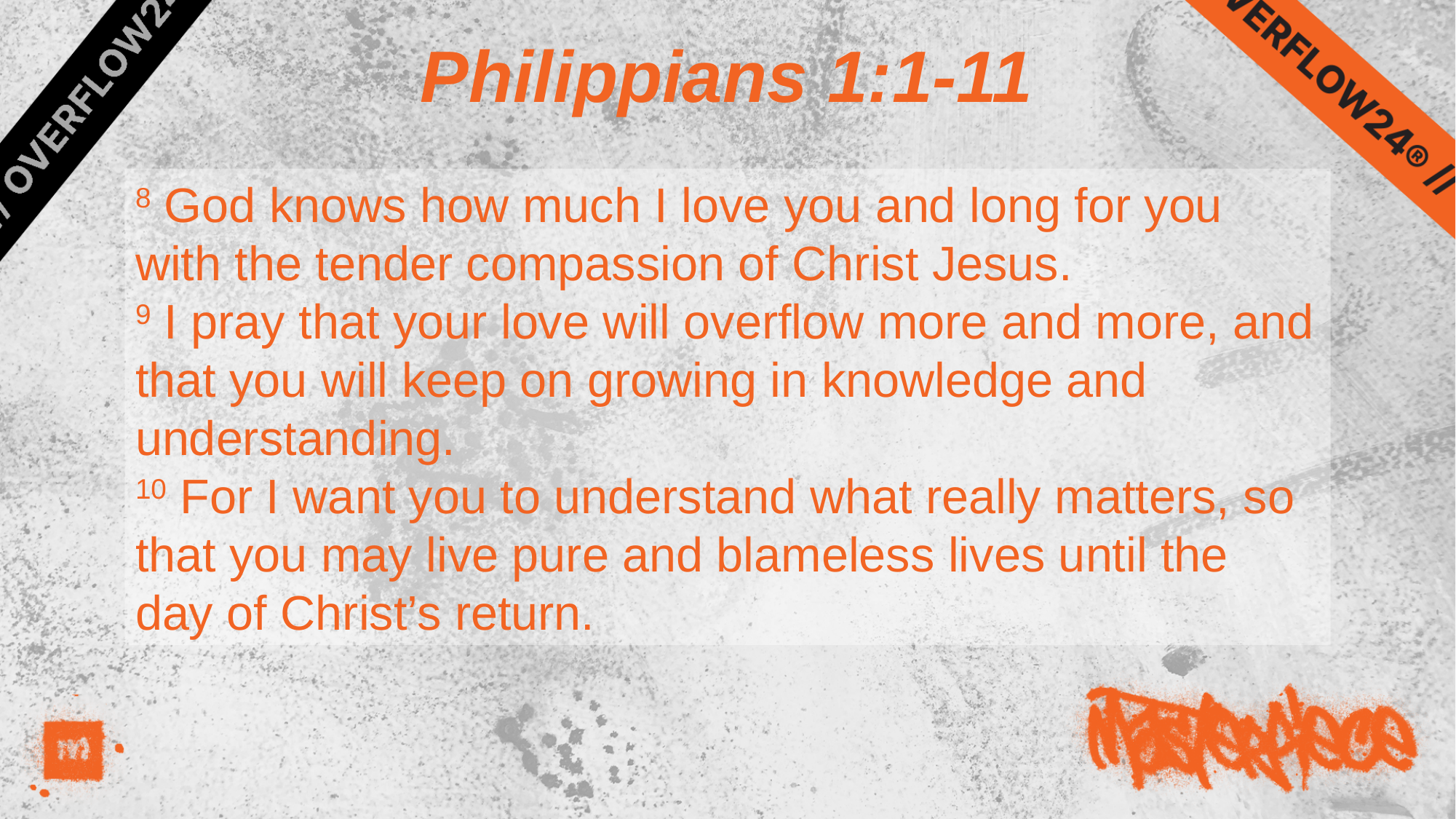

# Philippians 1:1-11
8 God knows how much I love you and long for you with the tender compassion of Christ Jesus.
9 I pray that your love will overflow more and more, and that you will keep on growing in knowledge and understanding.
10 For I want you to understand what really matters, so that you may live pure and blameless lives until the day of Christ’s return.